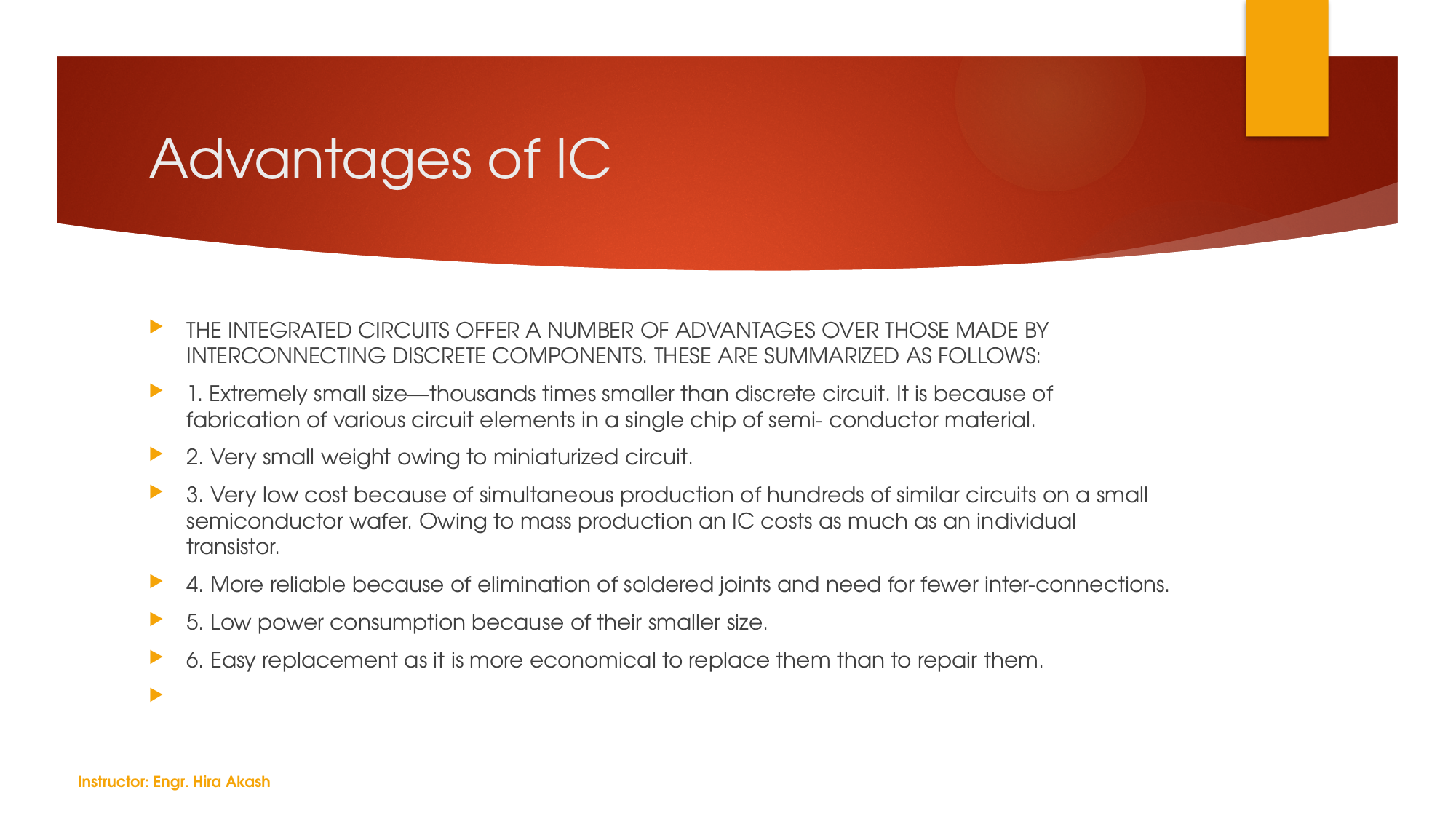

# Advantages of IC
THE INTEGRATED CIRCUITS OFFER A NUMBER OF ADVANTAGES OVER THOSE MADE BY INTERCONNECTING DISCRETE COMPONENTS. THESE ARE SUMMARIZED AS FOLLOWS:
1. Extremely small size—thousands times smaller than discrete circuit. It is because of fabrication of various circuit elements in a single chip of semi- conductor material.
2. Very small weight owing to miniaturized circuit.
3. Very low cost because of simultaneous production of hundreds of similar circuits on a small semiconductor wafer. Owing to mass production an IC costs as much as an individual transistor.
4. More reliable because of elimination of soldered joints and need for fewer inter-connections.
5. Low power consumption because of their smaller size.
6. Easy replacement as it is more economical to replace them than to repair them.

Instructor: Engr. Hira Akash